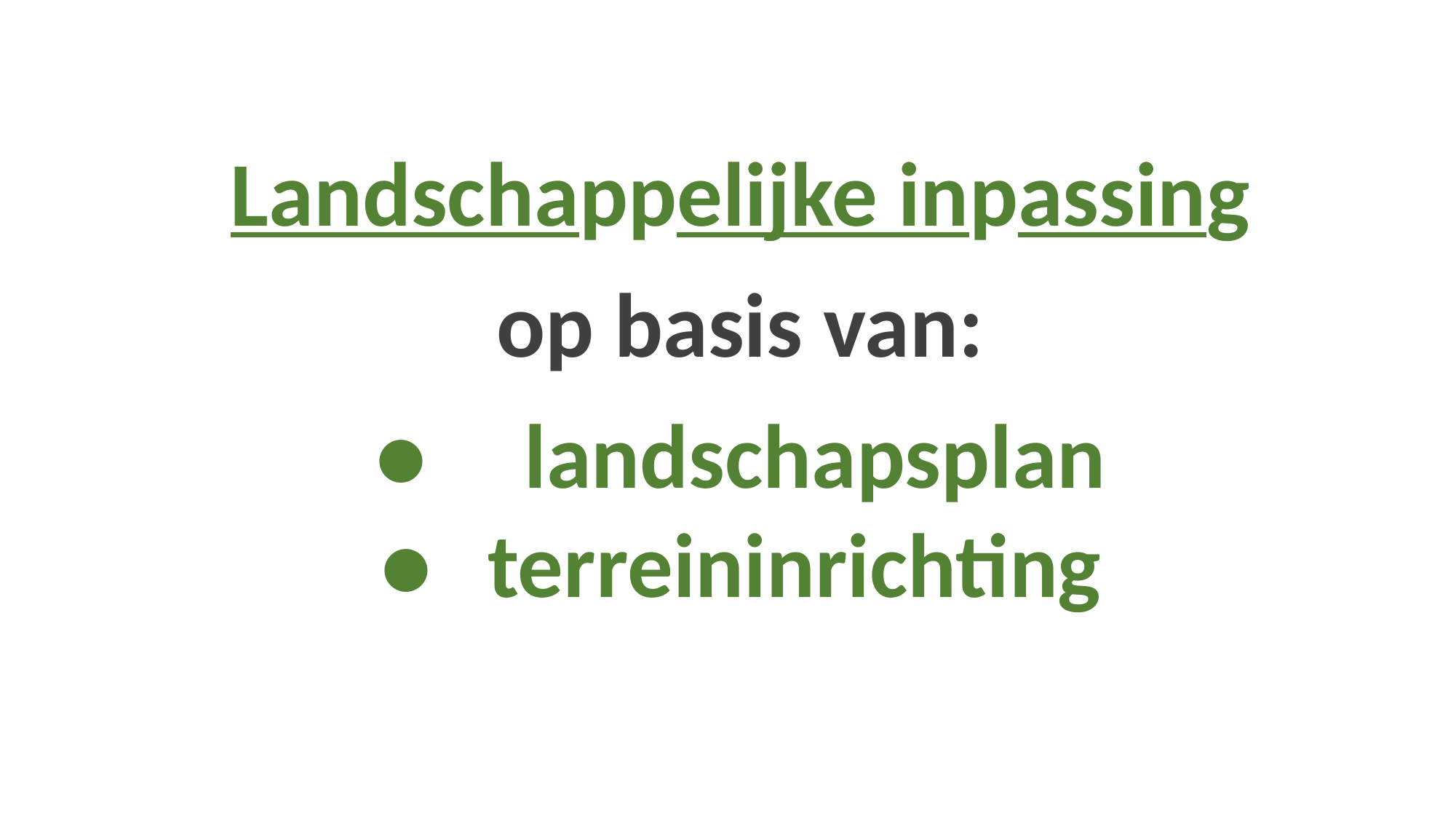

Landschappelijke inpassing

op basis van:

●	  landschapsplan
●	terreininrichting